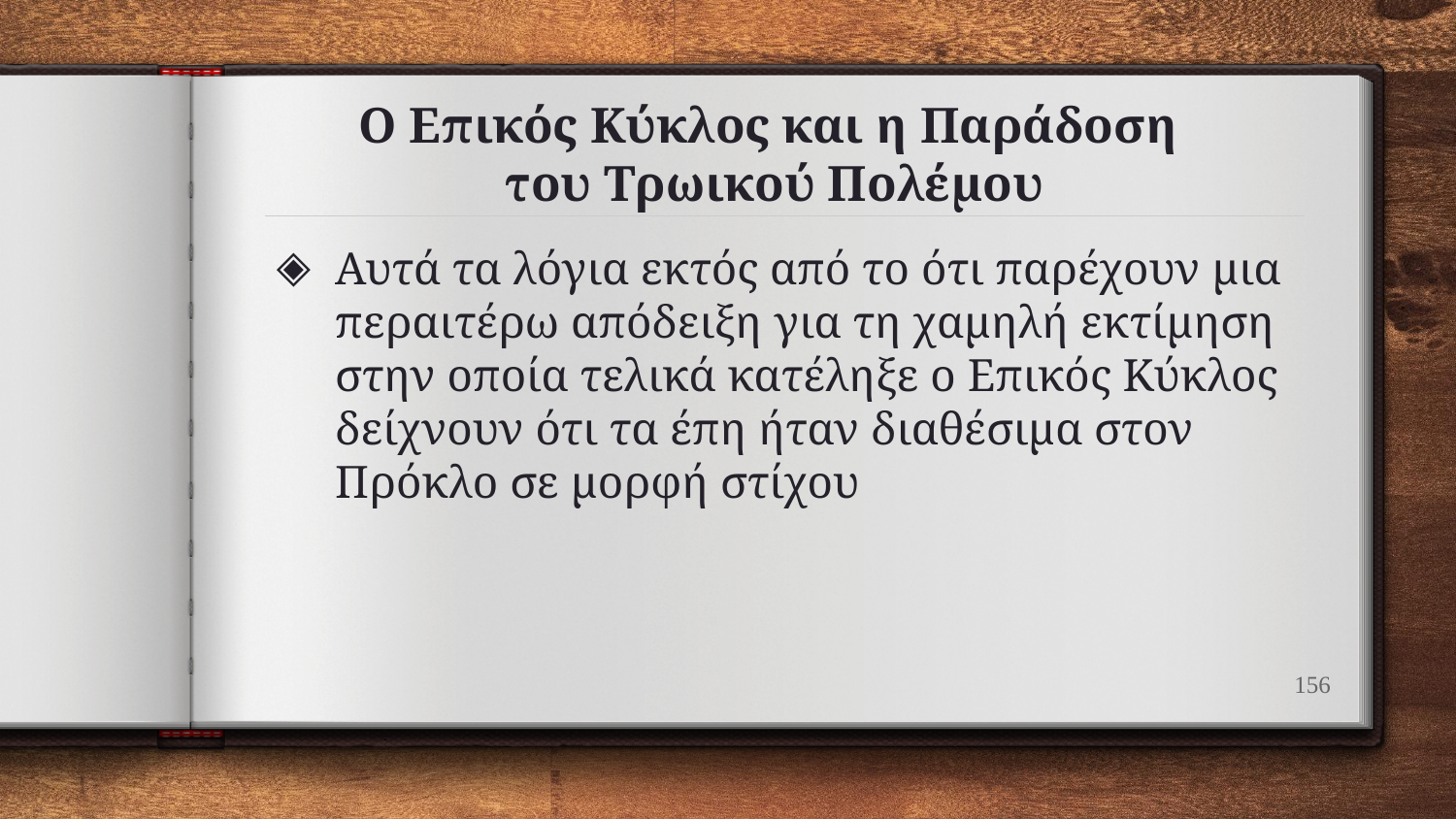

# Ο Επικός Κύκλος και η Παράδοση του Τρωικού Πολέμου
Αυτά τα λόγια εκτός από το ότι παρέχουν μια περαιτέρω απόδειξη για τη χαμηλή εκτίμηση στην οποία τελικά κατέληξε ο Επικός Κύκλος δείχνουν ότι τα έπη ήταν διαθέσιμα στον Πρόκλο σε μορφή στίχου
156